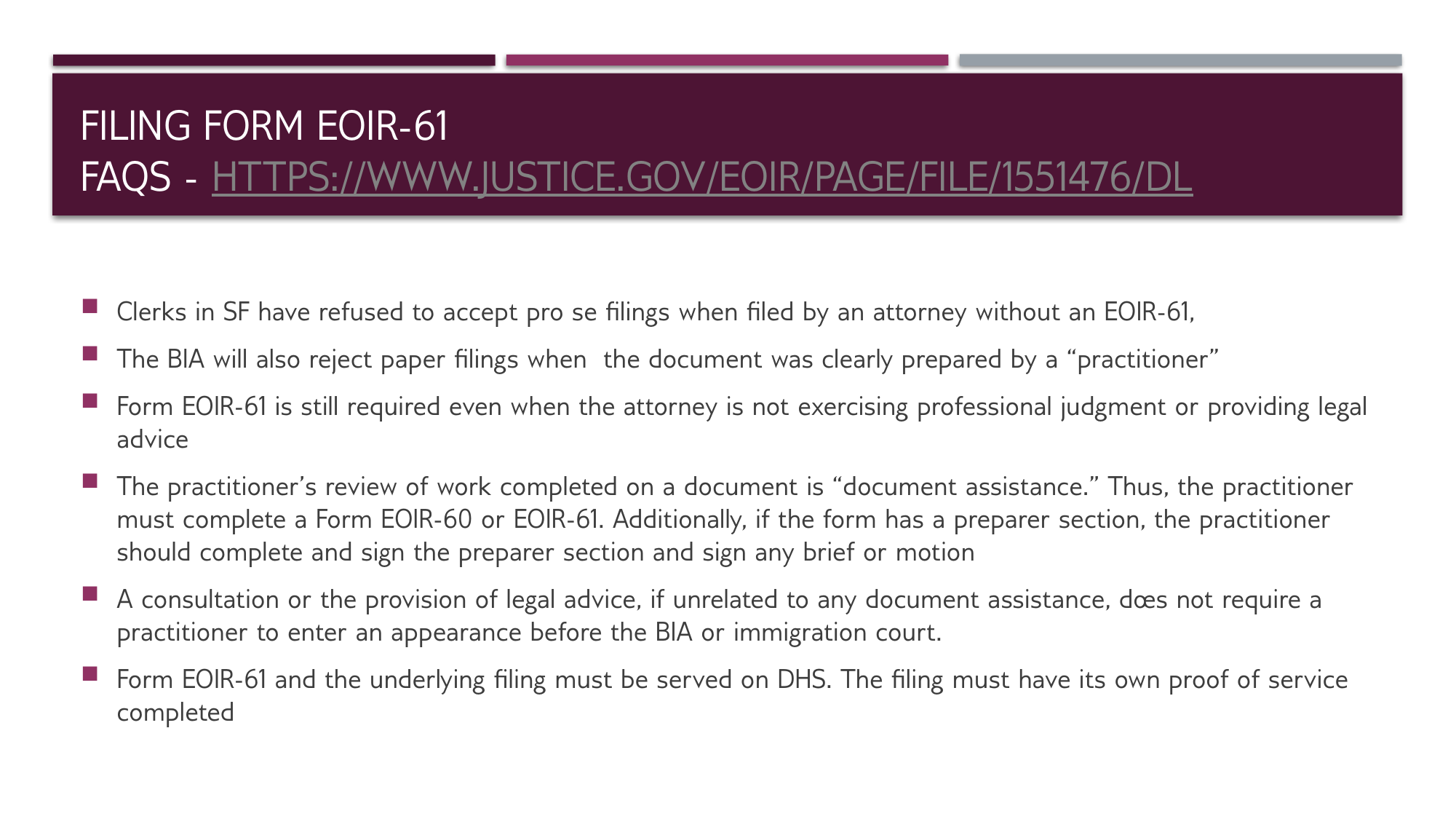

# Filing FORM EOIR-61 FAQs - https://www.justice.gov/eoir/page/file/1551476/dl

Clerks in SF have refused to accept pro se filings when filed by an attorney without an EOIR-61,
The BIA will also reject paper filings when  the document was clearly prepared by a “practitioner”
Form EOIR-61 is still required even when the attorney is not exercising professional judgment or providing legal advice
The practitioner’s review of work completed on a document is “document assistance.” Thus, the practitioner must complete a Form EOIR-60 or EOIR-61. Additionally, if the form has a preparer section, the practitioner should complete and sign the preparer section and sign any brief or motion
A consultation or the provision of legal advice, if unrelated to any document assistance, does not require a practitioner to enter an appearance before the BIA or immigration court.
Form EOIR-61 and the underlying filing must be served on DHS. The filing must have its own proof of service completed